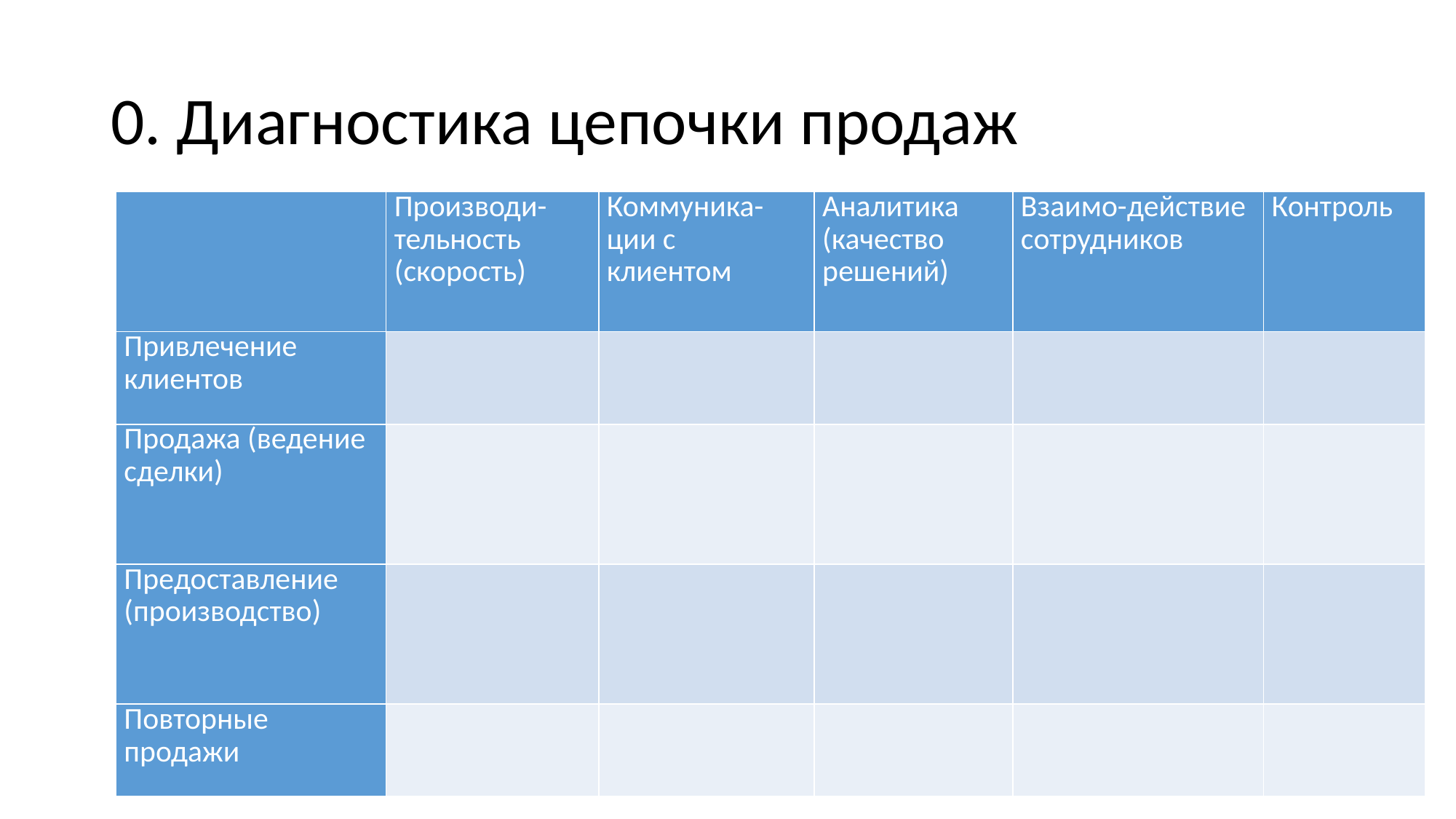

# 0. Диагностика цепочки продаж
|  | Производи-тельность (скорость) | Коммуника-ции с клиентом | Аналитика (качество решений) | Взаимо-действие сотрудников | Контроль |
| --- | --- | --- | --- | --- | --- |
| Привлечение клиентов |  |  |  |  |  |
| Продажа (ведение сделки) |  |  |  |  |  |
| Предоставление (производство) |  |  |  |  |  |
| Повторные продажи |  |  |  |  |  |